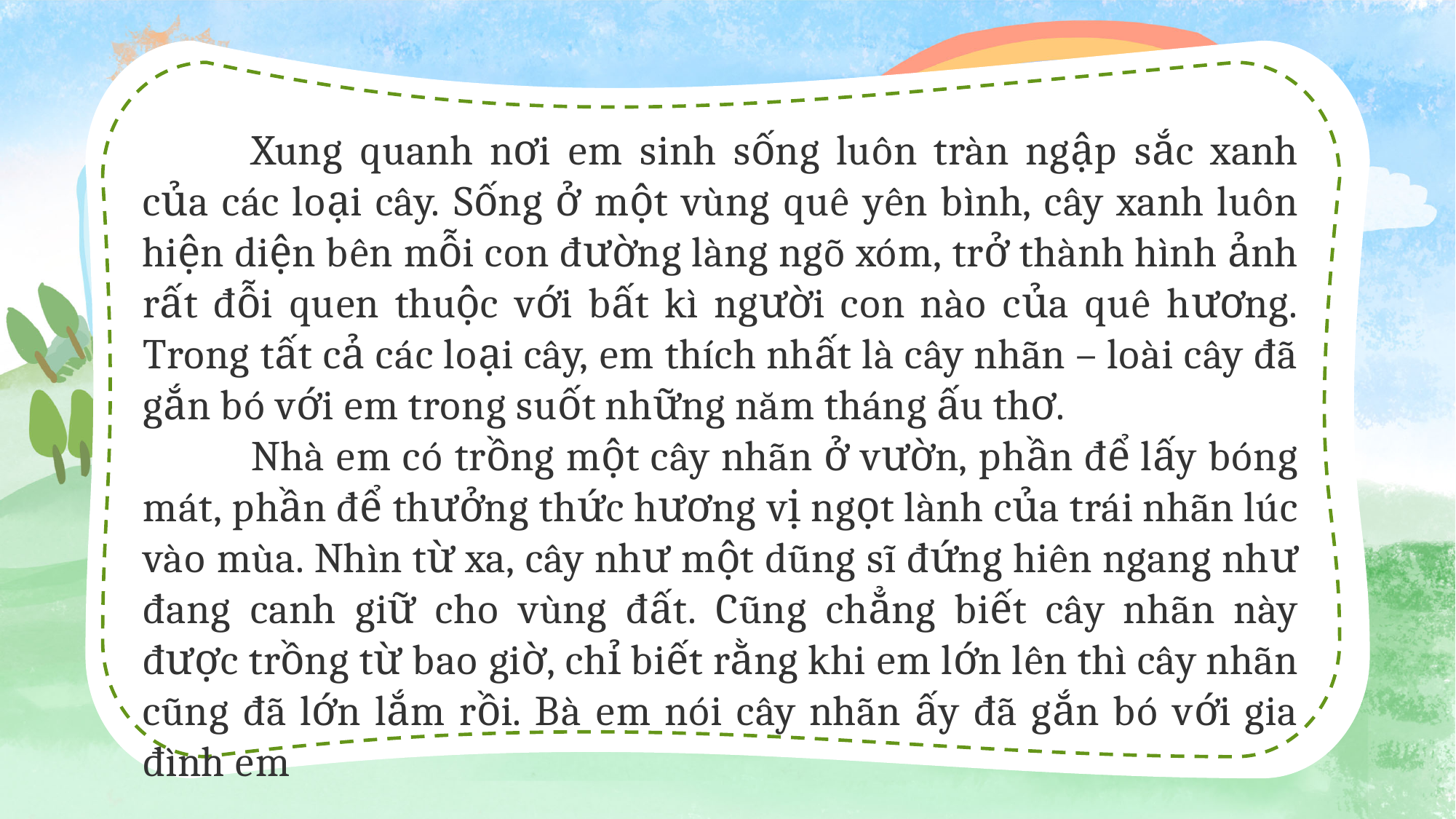

Xung quanh nơi em sinh sống luôn tràn ngập sắc xanh của các loại cây. Sống ở một vùng quê yên bình, cây xanh luôn hiện diện bên mỗi con đường làng ngõ xóm, trở thành hình ảnh rất đỗi quen thuộc với bất kì người con nào của quê hương. Trong tất cả các loại cây, em thích nhất là cây nhãn – loài cây đã gắn bó với em trong suốt những năm tháng ấu thơ.
	Nhà em có trồng một cây nhãn ở vườn, phần để lấy bóng mát, phần để thưởng thức hương vị ngọt lành của trái nhãn lúc vào mùa. Nhìn từ xa, cây như một dũng sĩ đứng hiên ngang như đang canh giữ cho vùng đất. Cũng chẳng biết cây nhãn này được trồng từ bao giờ, chỉ biết rằng khi em lớn lên thì cây nhãn cũng đã lớn lắm rồi. Bà em nói cây nhãn ấy đã gắn bó với gia đình em